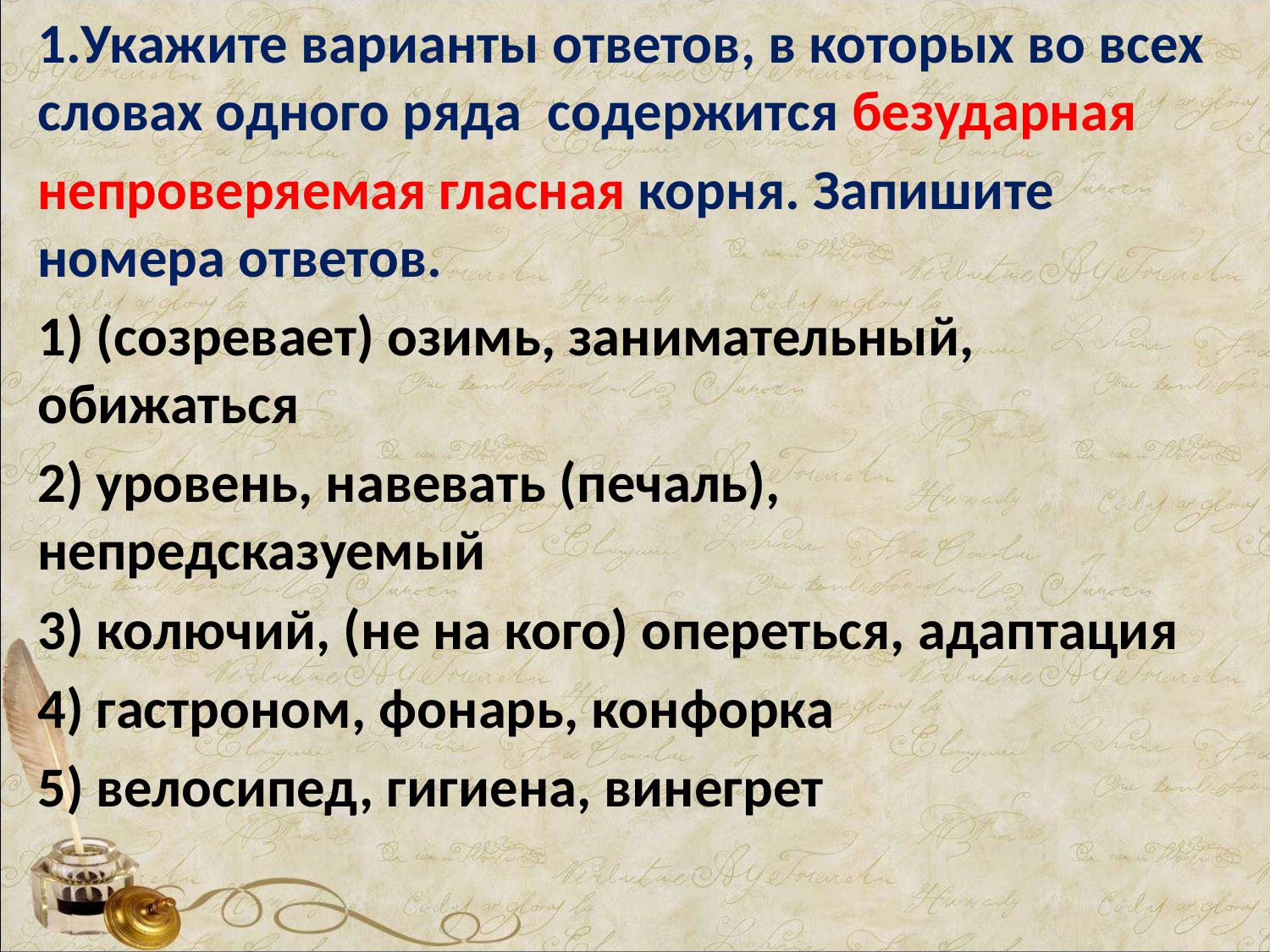

1.Укажите варианты ответов, в которых во всех словах одного ряда  содержится безударная
непроверяемая гласная корня. Запишите номера ответов.
1) (созревает) озимь, занимательный, обижаться
2) уровень, навевать (печаль), непредсказуемый
3) колючий, (не на кого) опереться, адаптация
4) гастроном, фонарь, конфорка
5) велосипед, гигиена, винегрет